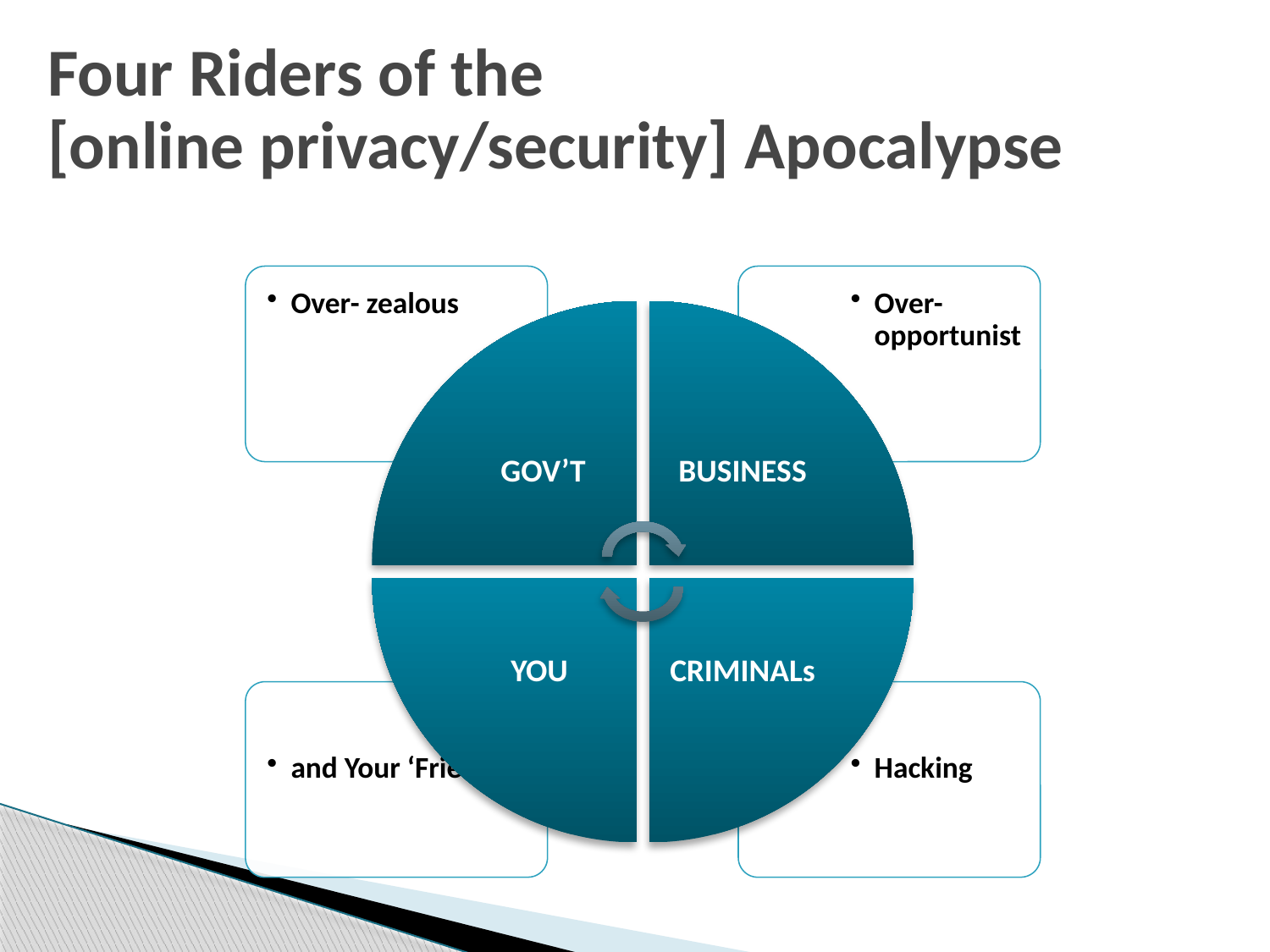

# Four Riders of the [online privacy/security] Apocalypse

Hacking
and Your ‘Friends’
Over-opportunist
Over- zealous
GOV’T
BUSINESS
CRIMINALs
YOU

OU